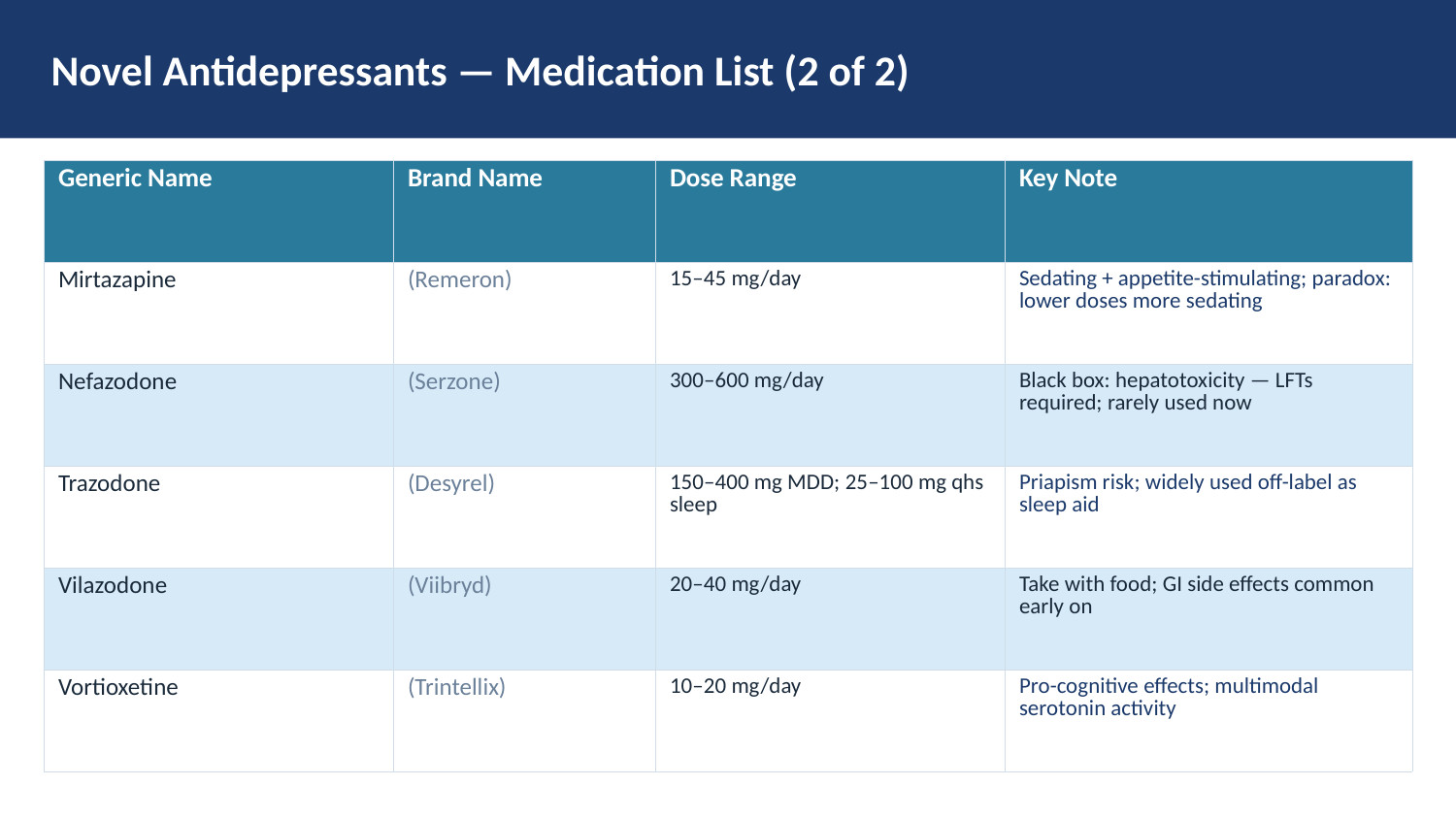

Novel Antidepressants — Medication List (2 of 2)
| Generic Name | Brand Name | Dose Range | Key Note |
| --- | --- | --- | --- |
| Mirtazapine | (Remeron) | 15–45 mg/day | Sedating + appetite-stimulating; paradox: lower doses more sedating |
| Nefazodone | (Serzone) | 300–600 mg/day | Black box: hepatotoxicity — LFTs required; rarely used now |
| Trazodone | (Desyrel) | 150–400 mg MDD; 25–100 mg qhs sleep | Priapism risk; widely used off-label as sleep aid |
| Vilazodone | (Viibryd) | 20–40 mg/day | Take with food; GI side effects common early on |
| Vortioxetine | (Trintellix) | 10–20 mg/day | Pro-cognitive effects; multimodal serotonin activity |